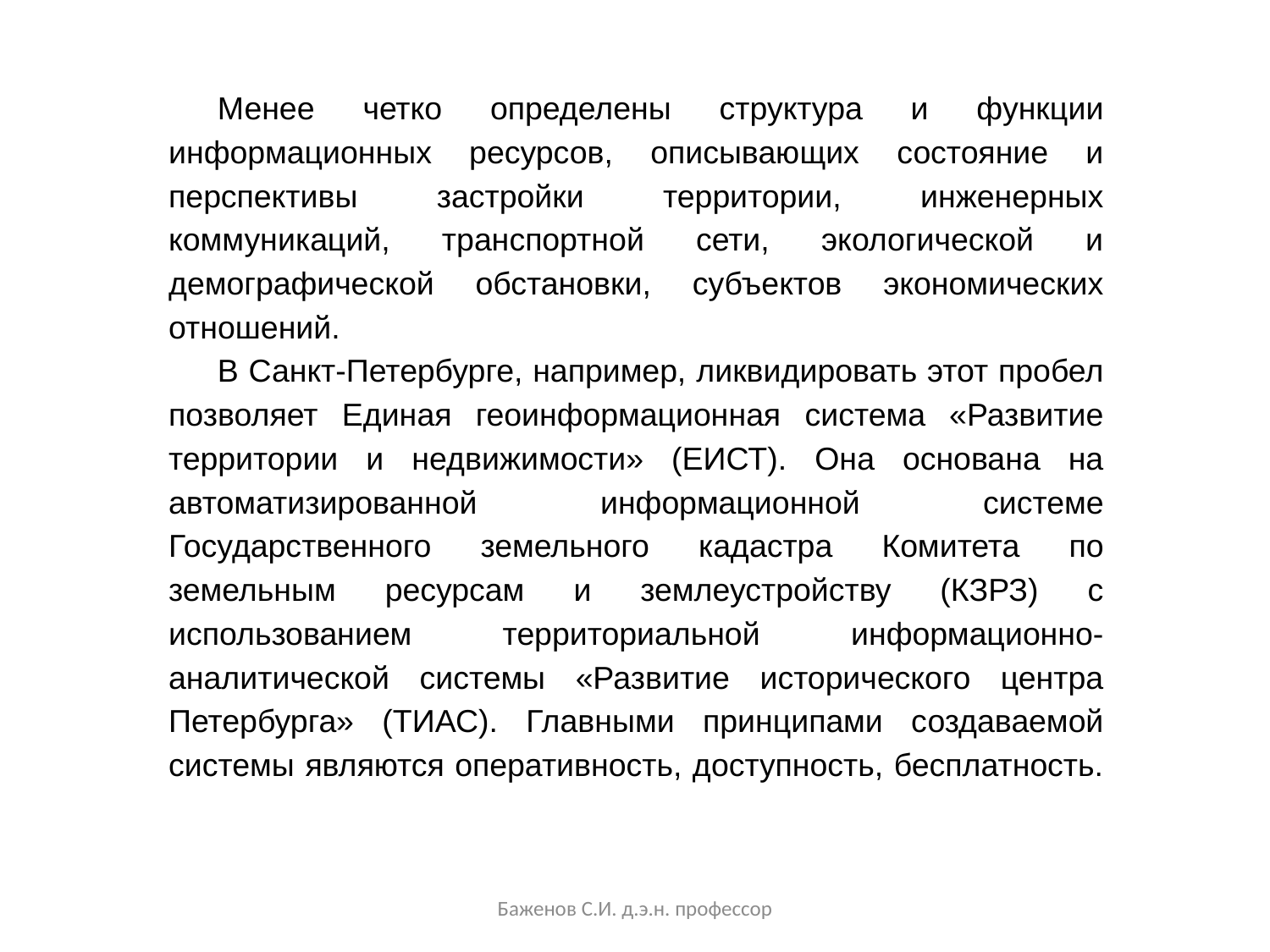

Менее четко определены структура и функции информационных ресурсов, описывающих состояние и перспективы застройки территории, инженерных коммуникаций, транспортной сети, экологической и демографической обстановки, субъектов экономических отношений.
В Санкт-Петербурге, например, ликвидировать этот пробел позволяет Единая геоинформационная система «Развитие территории и недвижимости» (ЕИСТ). Она основана на автоматизированной информационной системе Государственного земельного кадастра Комитета по земельным ресурсам и землеустройству (КЗРЗ) с использованием территориальной информационно-аналитической системы «Развитие исторического центра Петербурга» (ТИАС). Главными принципами создаваемой системы являются оперативность, доступность, бесплатность.

Баженов С.И. д.э.н. профессор